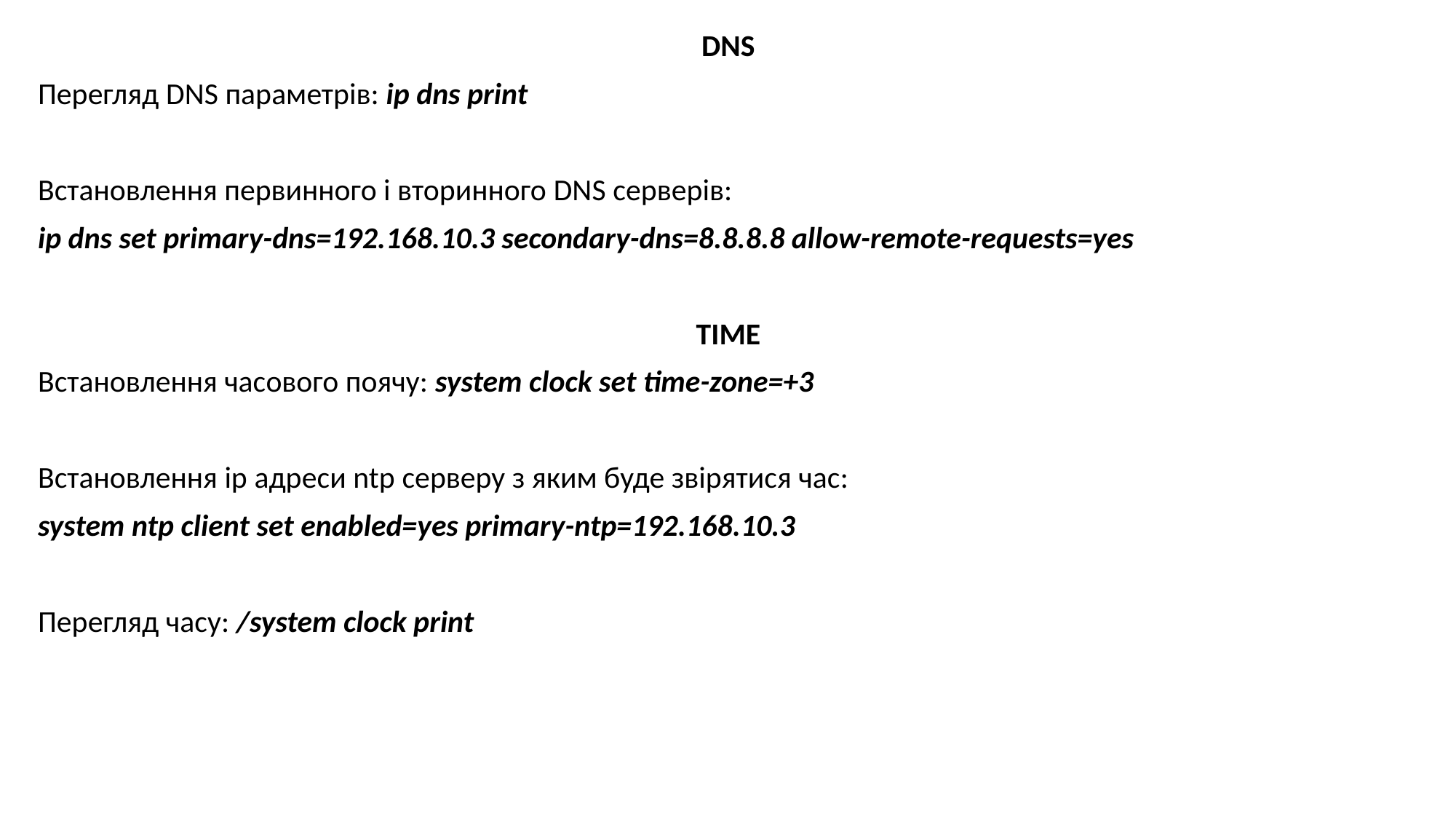

DNS
Перегляд DNS параметрів: ip dns print

Встановлення первинного і вторинного DNS серверів:
ip dns set primary-dns=192.168.10.3 secondary-dns=8.8.8.8 allow-remote-requests=yes

TIME
Встановлення часового поячу: system clock set time-zone=+3

Встановлення ip адреси ntp серверу з яким буде звірятися час:
system ntp client set enabled=yes primary-ntp=192.168.10.3

Перегляд часу: /system clock print